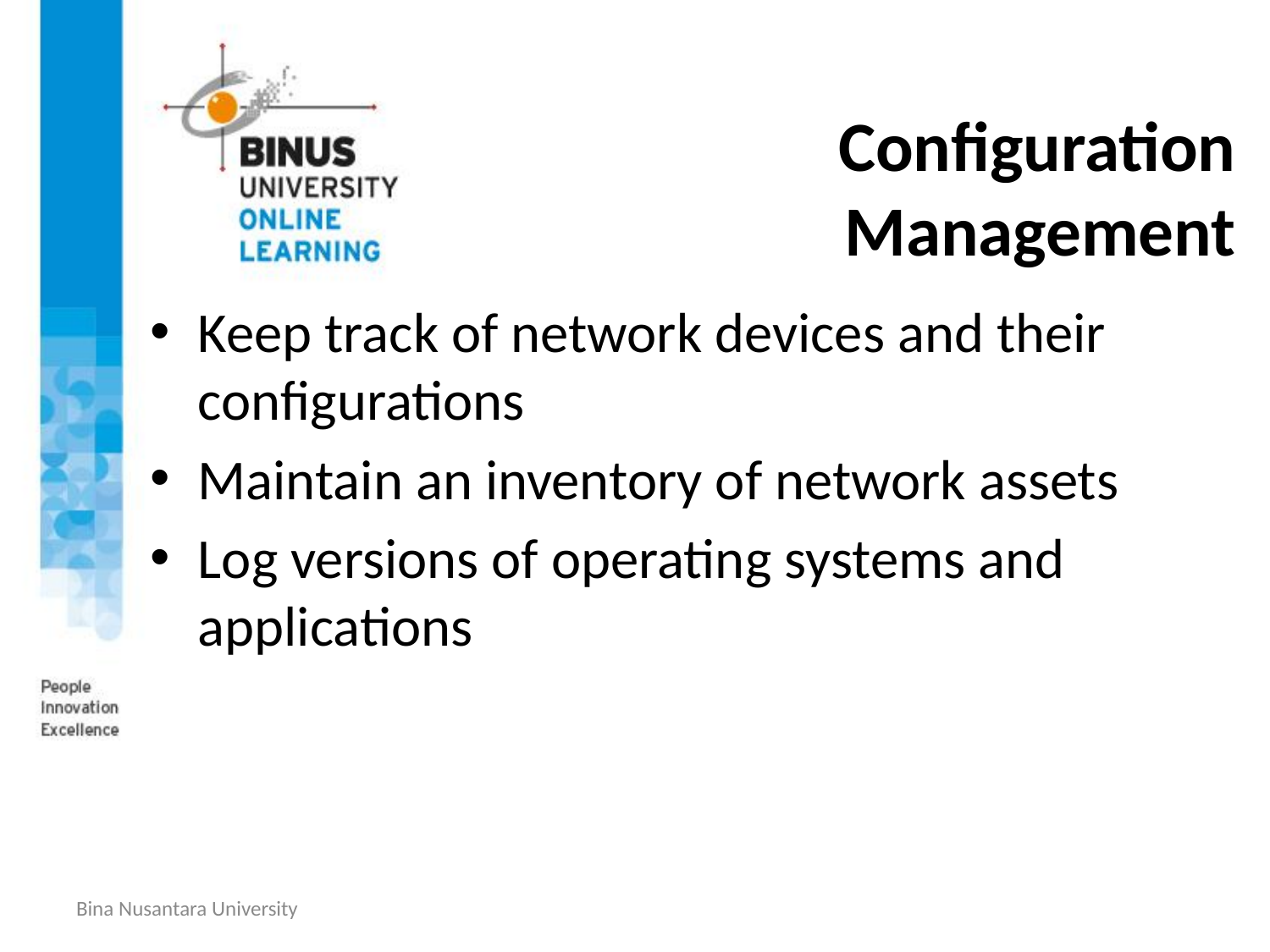

# Configuration Management
Keep track of network devices and their configurations
Maintain an inventory of network assets
Log versions of operating systems and applications

Bina Nusantara University